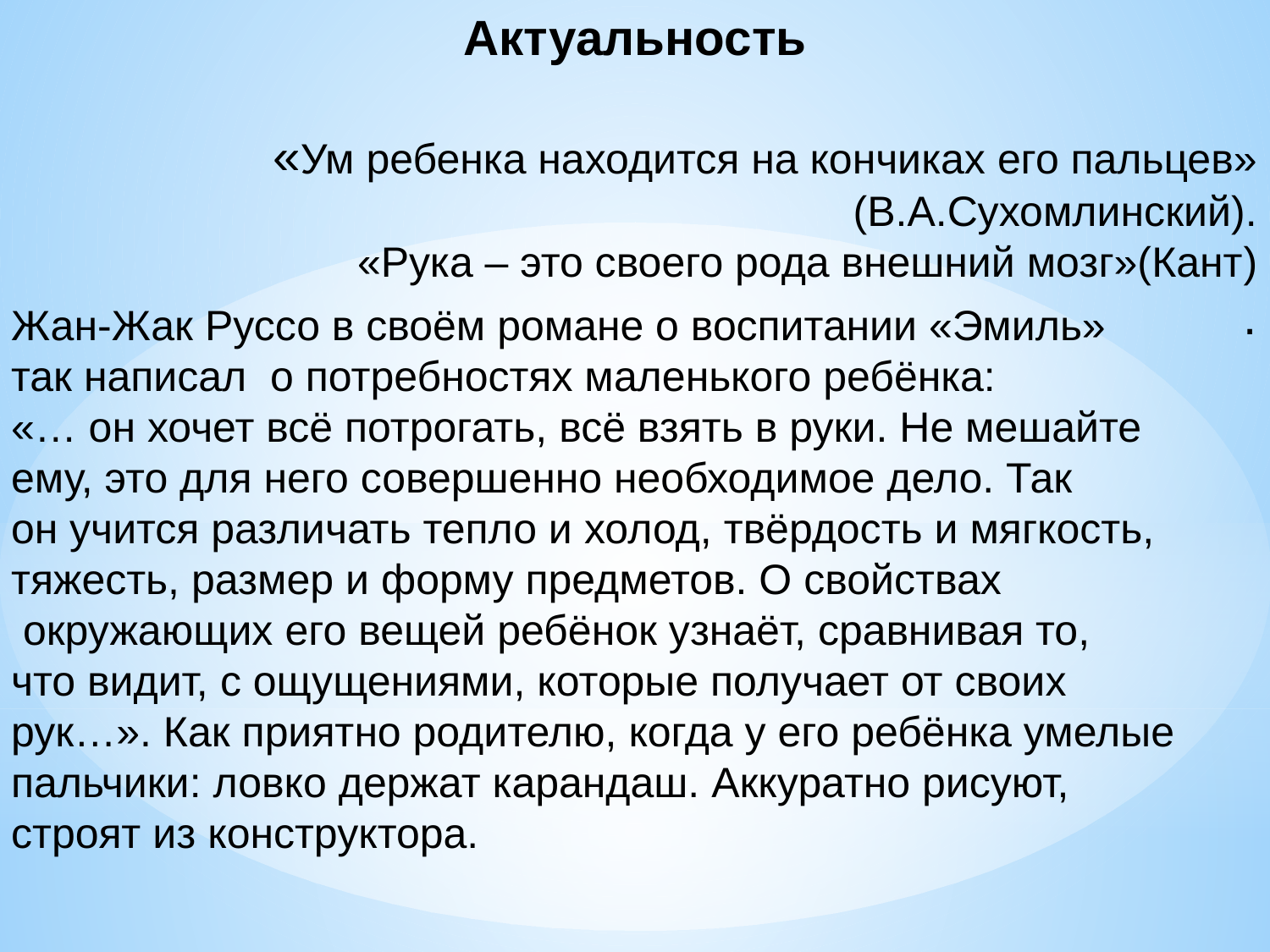

Актуальность

«Ум ребенка находится на кончиках его пальцев» (В.А.Сухомлинский).
«Рука – это своего рода внешний мозг»(Кант)
.
Жан-Жак Руссо в своём романе о воспитании «Эмиль»
так написал  о потребностях маленького ребёнка:
«… он хочет всё потрогать, всё взять в руки. Не мешайте
ему, это для него совершенно необходимое дело. Так
он учится различать тепло и холод, твёрдость и мягкость,
тяжесть, размер и форму предметов. О свойствах
 окружающих его вещей ребёнок узнаёт, сравнивая то,
что видит, с ощущениями, которые получает от своих рук…». Как приятно родителю, когда у его ребёнка умелые пальчики: ловко держат карандаш. Аккуратно рисуют, строят из конструктора.